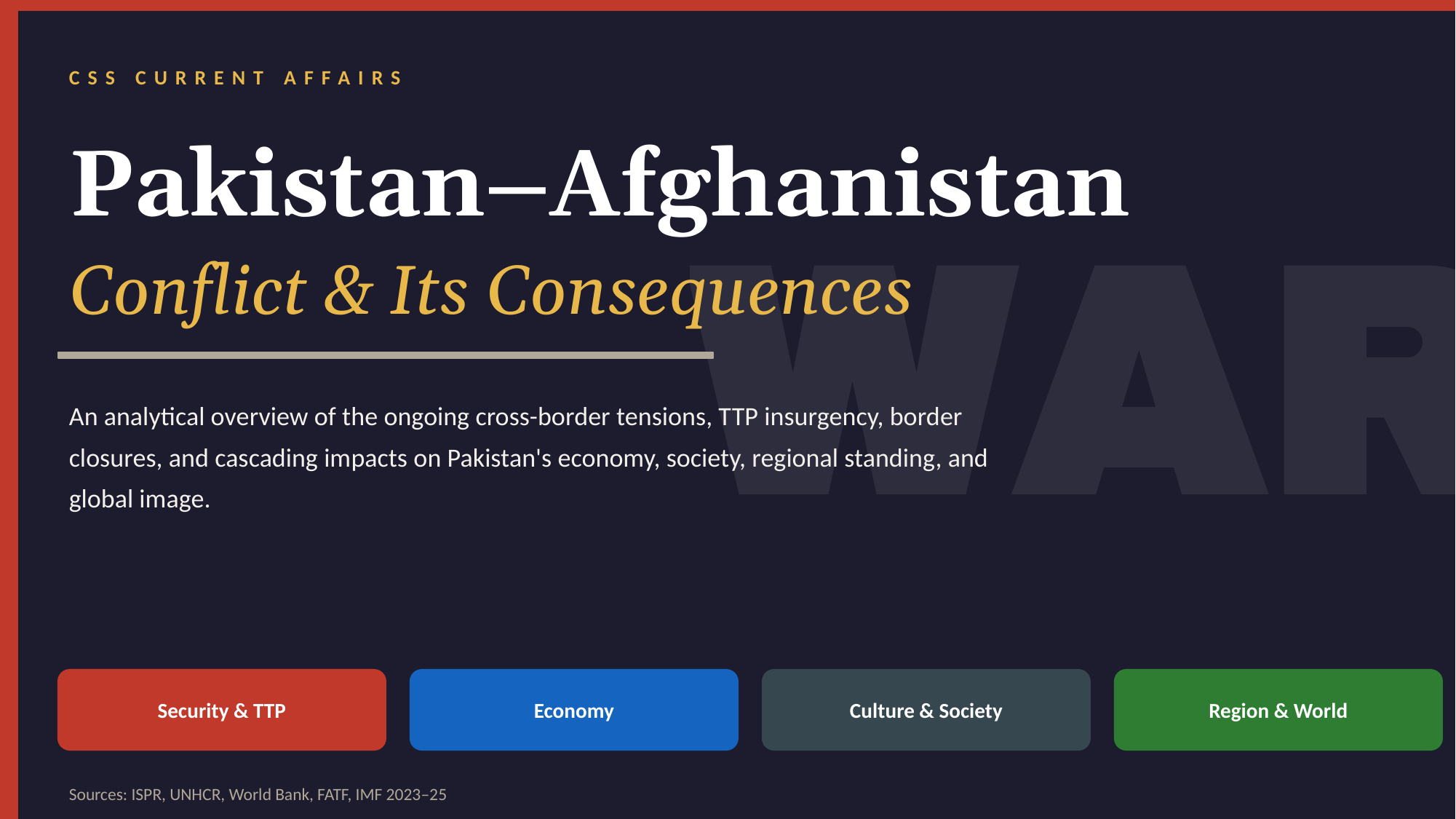

CSS CURRENT AFFAIRS
WAR
Pakistan–Afghanistan
Conflict & Its Consequences

An analytical overview of the ongoing cross-border tensions, TTP insurgency, border closures, and cascading impacts on Pakistan's economy, society, regional standing, and global image.

Security & TTP

Economy

Culture & Society

Region & World
Sources: ISPR, UNHCR, World Bank, FATF, IMF 2023–25